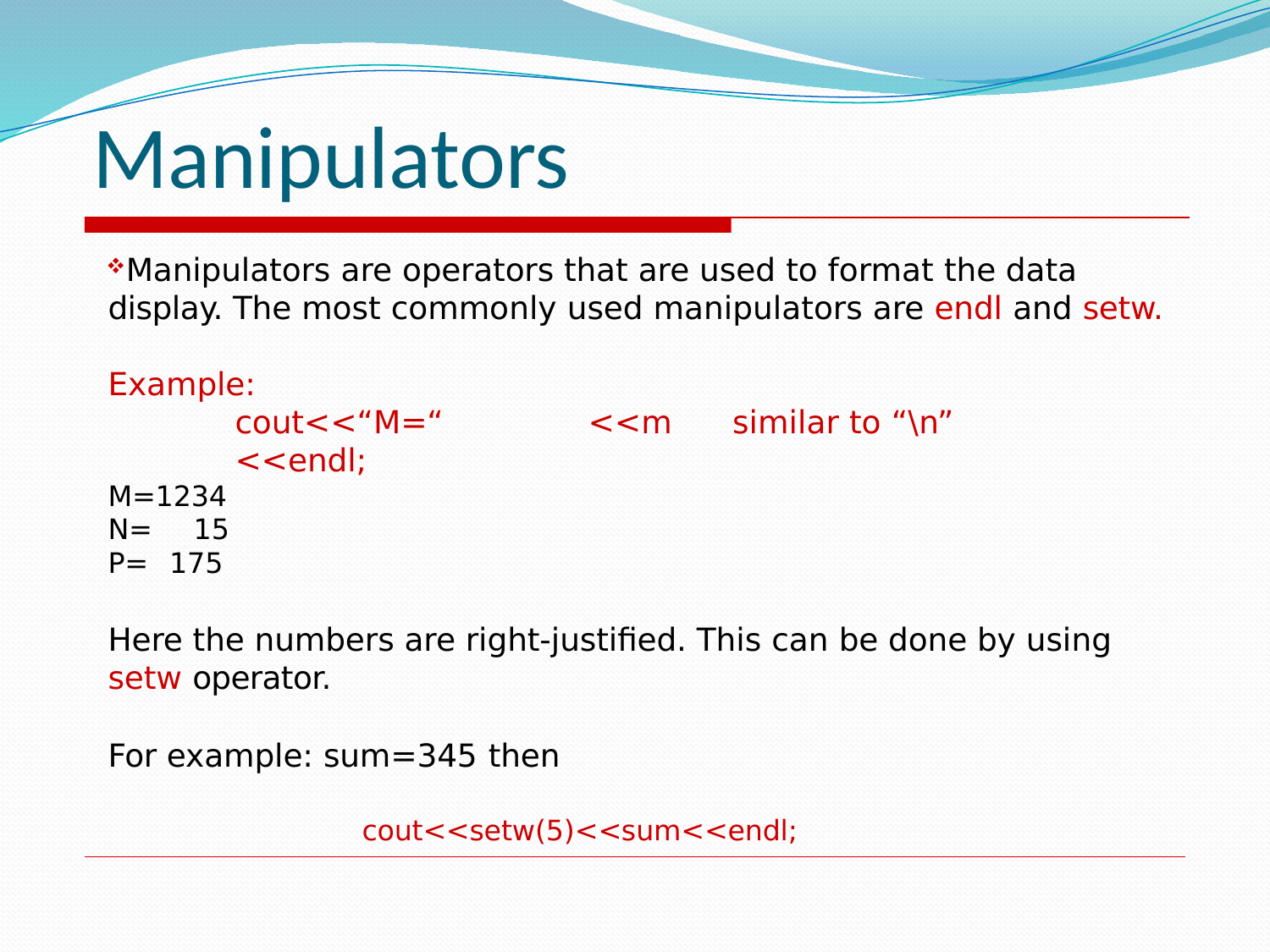

# Manipulators

Manipulators are operators that are used to format the data  display. The most commonly used manipulators are endl and setw.
Example:
cout<<“M=“	<<m <<endl;
similar to “\n”
M=1234
N=	15
P=	175

Here the numbers are right-justified. This can be done by using  setw operator.

For example: sum=345 then

cout<<setw(5)<<sum<<endl;